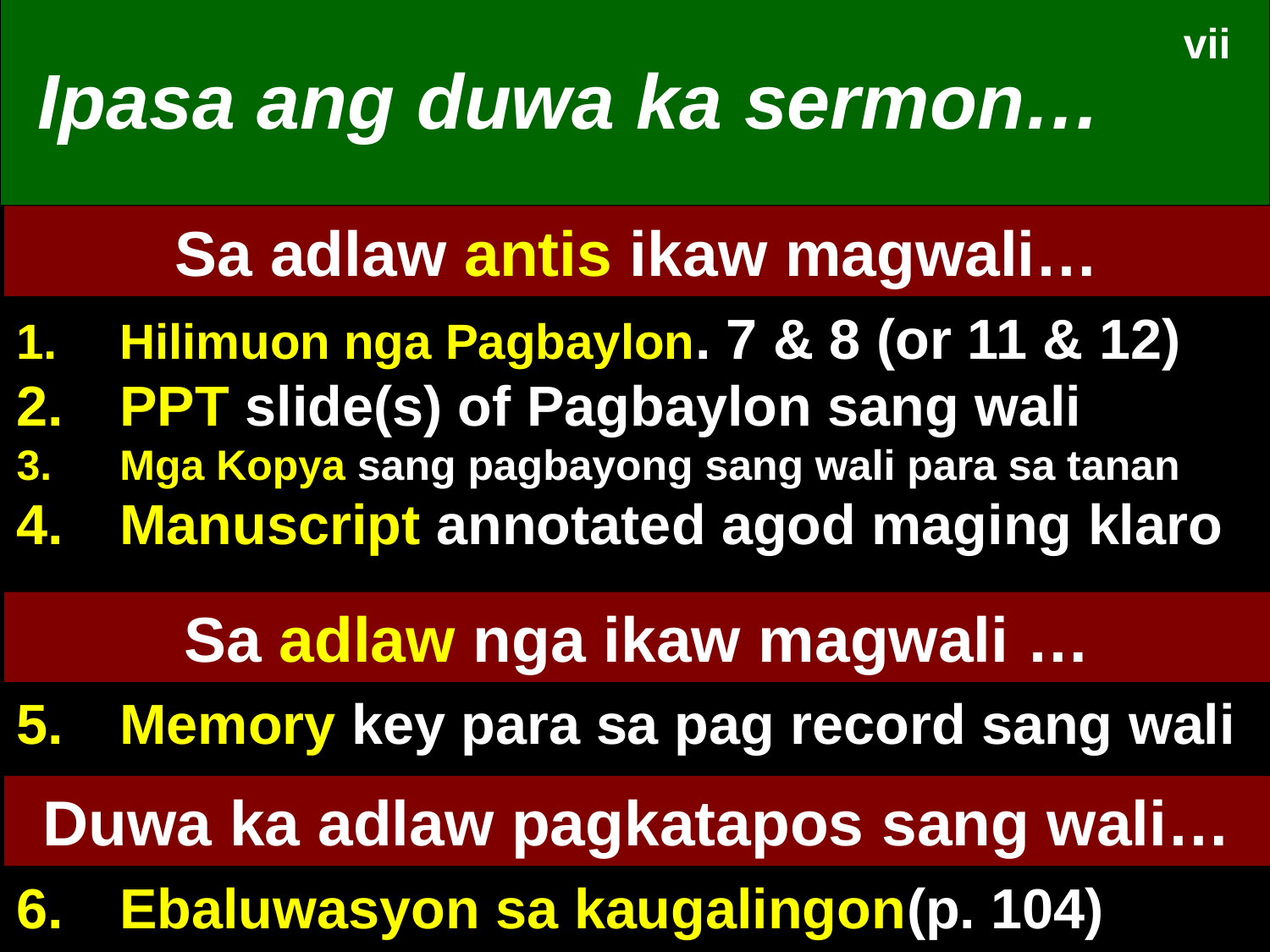

# Ipasa ang duwa ka sermon…
vii
Sa adlaw antis ikaw magwali…
Hilimuon nga Pagbaylon. 7 & 8 (or 11 & 12)
PPT slide(s) of Pagbaylon sang wali
Mga Kopya sang pagbayong sang wali para sa tanan
Manuscript annotated agod maging klaro
Sa adlaw nga ikaw magwali …
Memory key para sa pag record sang wali
Duwa ka adlaw pagkatapos sang wali…
Ebaluwasyon sa kaugalingon(p. 104)